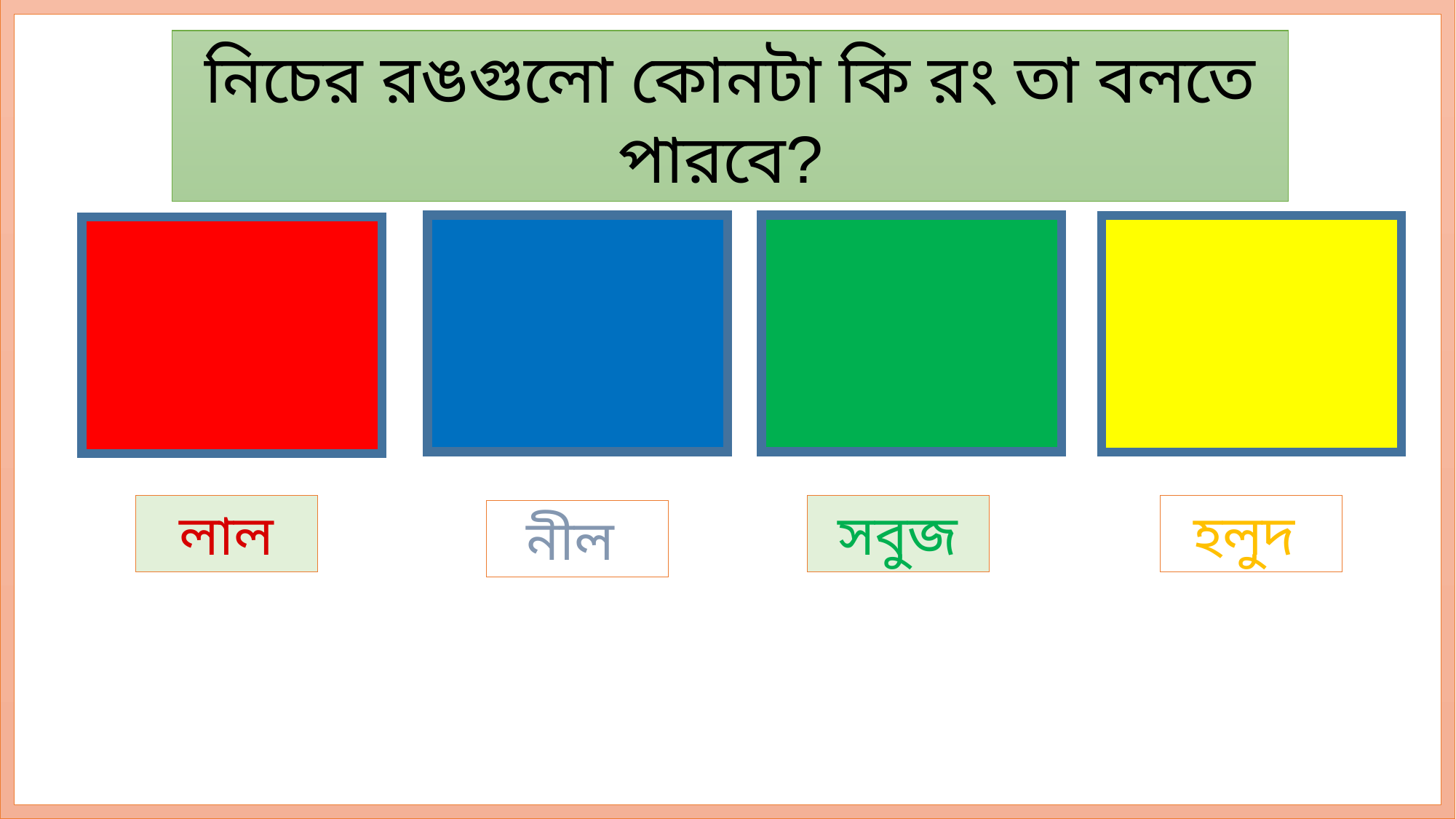

নিচের রঙগুলো কোনটা কি রং তা বলতে পারবে?

হলুদ
লাল
সবুজ
নীল